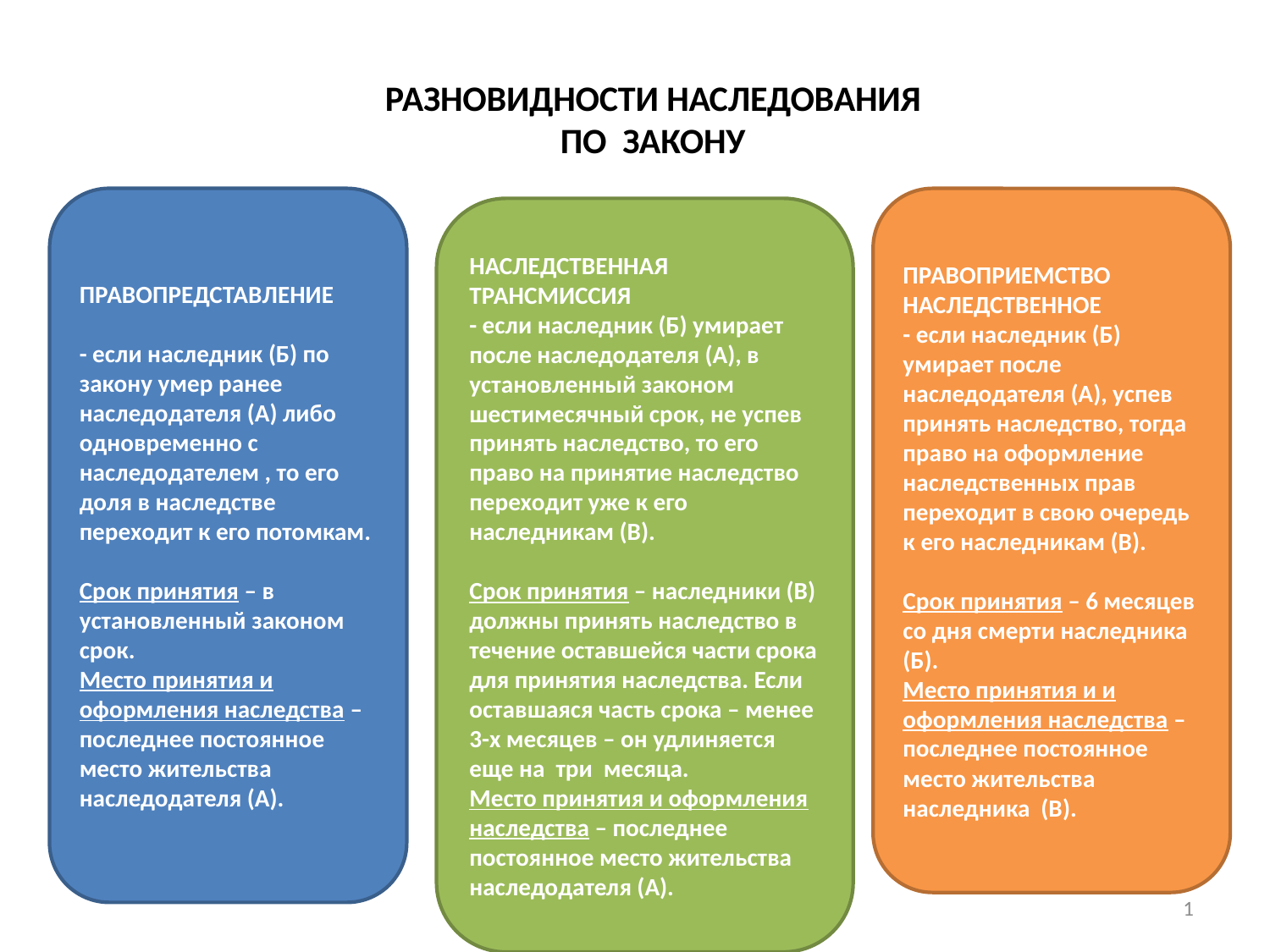

# РАЗНОВИДНОСТИ НАСЛЕДОВАНИЯ ПО  ЗАКОНУ
ПРАВОПРЕДСТАВЛЕНИЕ

- если наследник (Б) по закону умер ранее наследодателя (А) либо одновременно с наследодателем , то его доля в наследстве переходит к его потомкам.

Срок принятия – в установленный законом срок.
Место принятия и оформления наследства – последнее постоянное место жительства наследодателя (А).
ПРАВОПРИЕМСТВО НАСЛЕДСТВЕННОЕ
- если наследник (Б) умирает после наследодателя (А), успев принять наследство, тогда право на оформление наследственных прав переходит в свою очередь к его наследникам (В).

Срок принятия – 6 месяцев со дня смерти наследника (Б).
Место принятия и и оформления наследства – последнее постоянное место жительства  наследника  (В).
НАСЛЕДСТВЕННАЯ ТРАНСМИССИЯ
- если наследник (Б) умирает после наследодателя (А), в установленный законом шестимесячный срок, не успев принять наследство, то его право на принятие наследство переходит уже к его наследникам (В).

Срок принятия – наследники (В) должны принять наследство в течение оставшейся части срока для принятия наследства. Если оставшаяся часть срока – менее 3-х месяцев – он удлиняется еще на  три  месяца.
Место принятия и оформления наследства – последнее постоянное место жительства наследодателя (А).
1